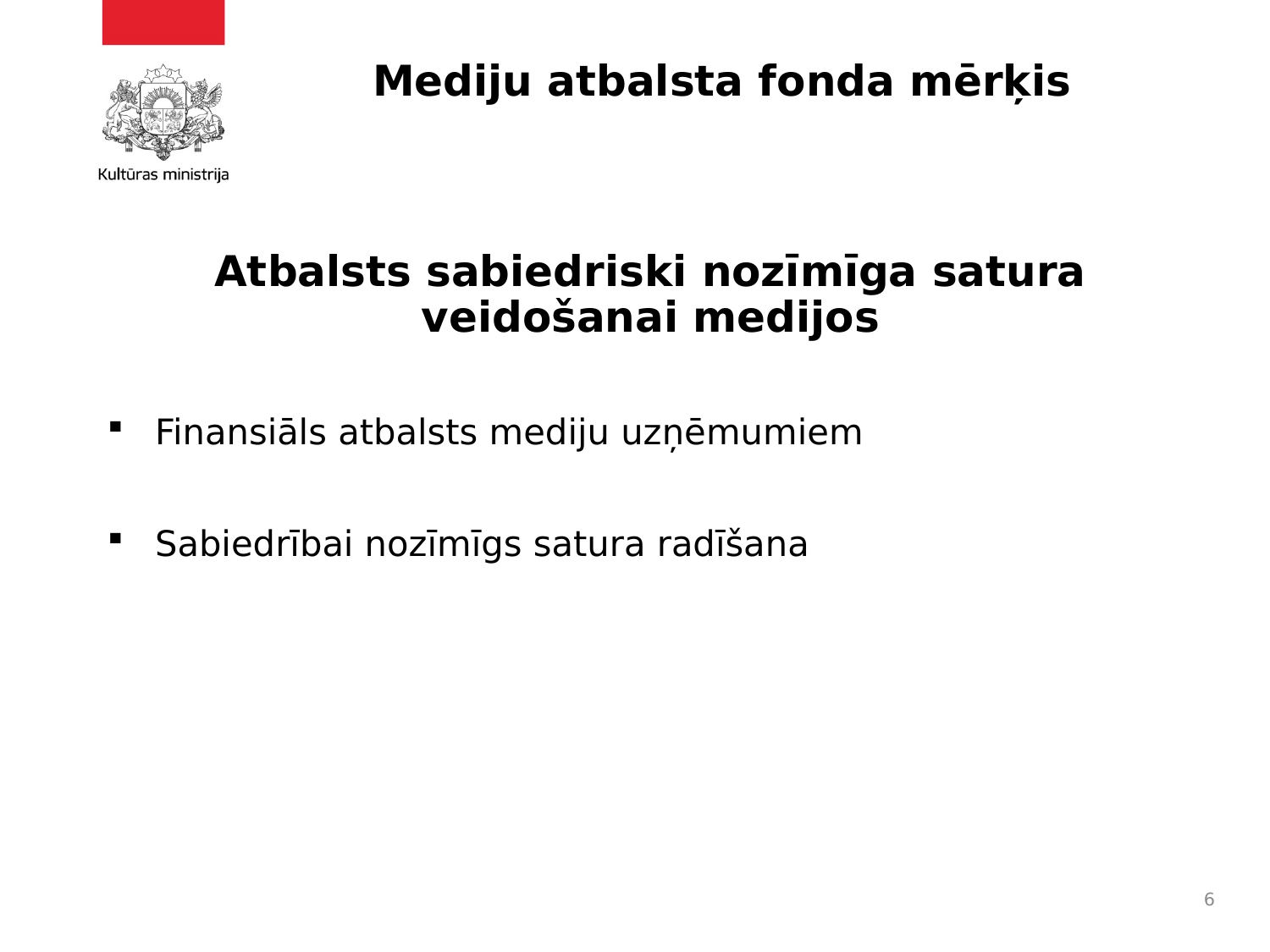

# Mediju atbalsta fonda mērķis
Atbalsts sabiedriski nozīmīga satura veidošanai medijos

Finansiāls atbalsts mediju uzņēmumiem

Sabiedrībai nozīmīgs satura radīšana

6